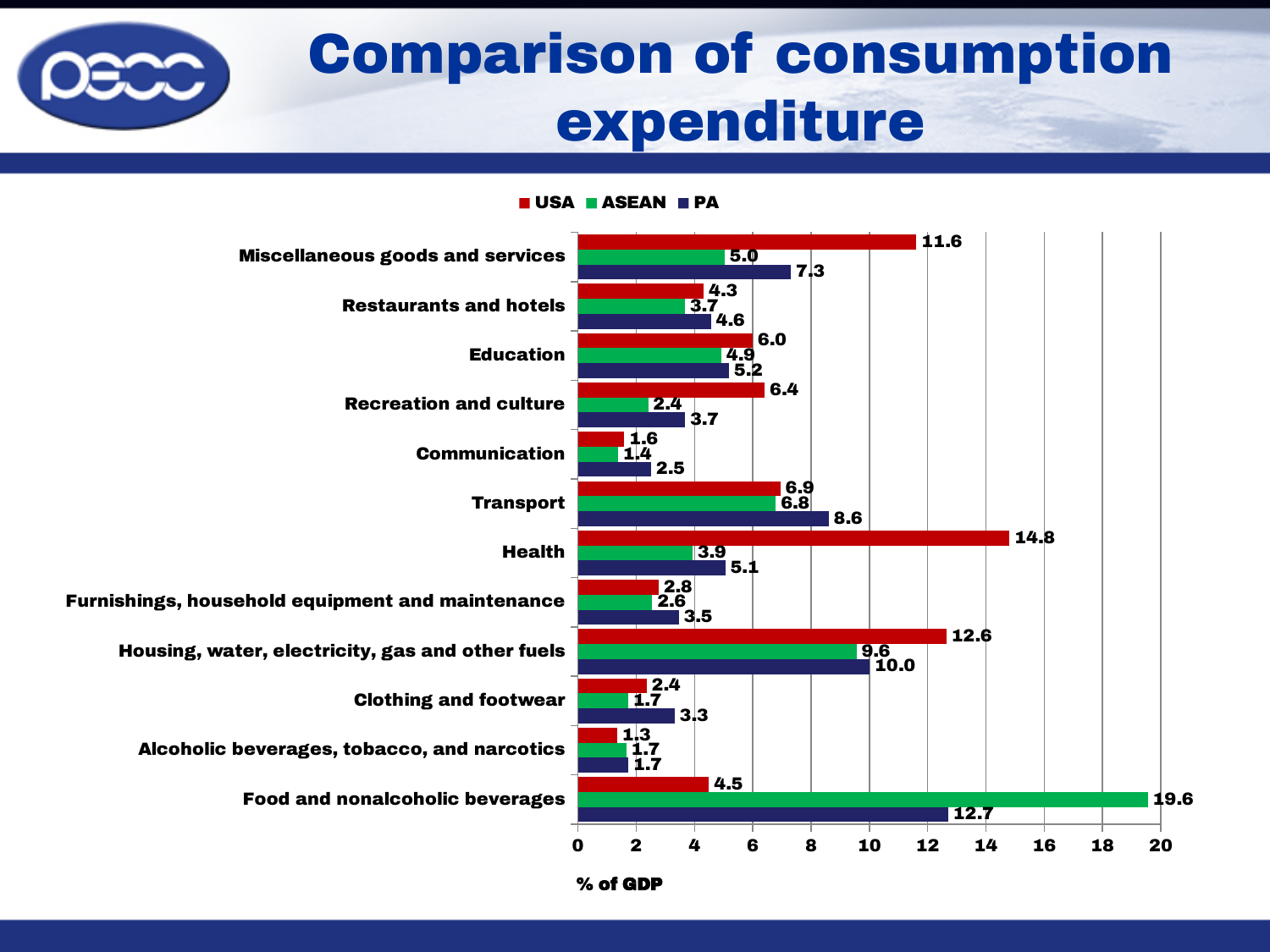

# Comparison of consumption expenditure

### Chart

| Category | PA | ASEAN | USA |
|---|---|---|---|
| Food and nonalcoholic beverages | 12.70192249278534 | 19.55039604352173 | 4.495711851343668 |
| Alcoholic beverages, tobacco, and narcotics | 1.7236344183839019 | 1.6558867525625829 | 1.3364942765605847 |
| Clothing and footwear | 3.3158671261315047 | 1.7140276708595779 | 2.3558742792781726 |
| Housing, water, electricity, gas and other fuels | 10.002809542304842 | 9.555961400143774 | 12.635774546273893 |
| Furnishings, household equipment and maintenance | 3.4552744370469313 | 2.5508059314015847 | 2.764637956952689 |
| Health | 5.053281744268542 | 3.931878383377937 | 14.806386131003208 |
| Transport | 8.599119342131642 | 6.791180984576502 | 6.946620654642312 |
| Communication | 2.508417026671827 | 1.3724094842385777 | 1.5879010570309382 |
| Recreation and culture | 3.673917960724172 | 2.410884840215569 | 6.412405398544134 |
| Education | 5.180187676970958 | 4.919076249038721 | 5.992545693715298 |
| Restaurants and hotels | 4.564511287259339 | 3.6675018163378206 | 4.317954090439593 |
| Miscellaneous goods and services | 7.313669641645642 | 5.029299537641378 | 11.60810680613109 |